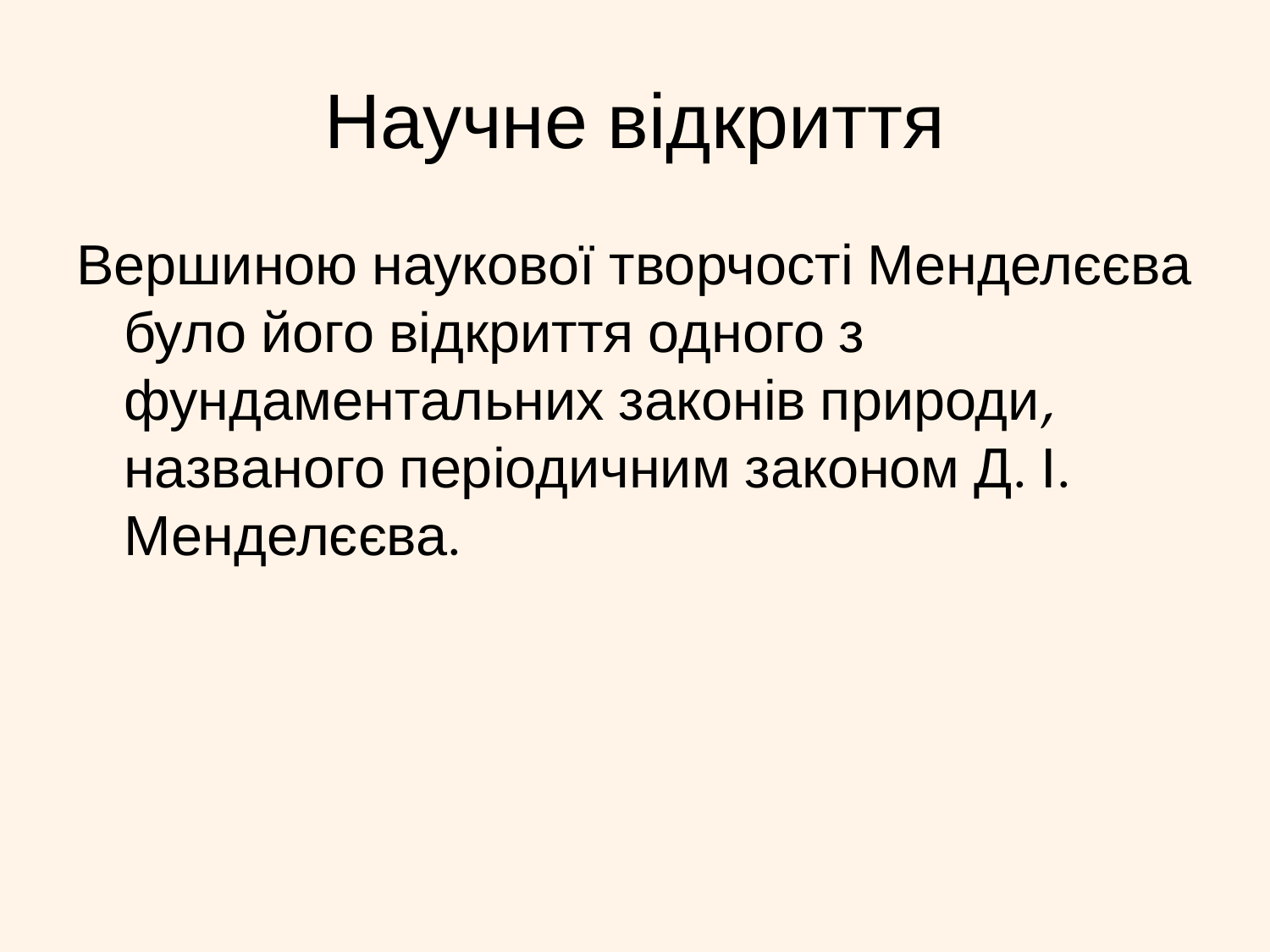

# Научне відкриття
Вершиною наукової творчості Менделєєва було його відкриття одного з фундаментальних законів природи, названого періодичним законом Д. І. Менделєєва.